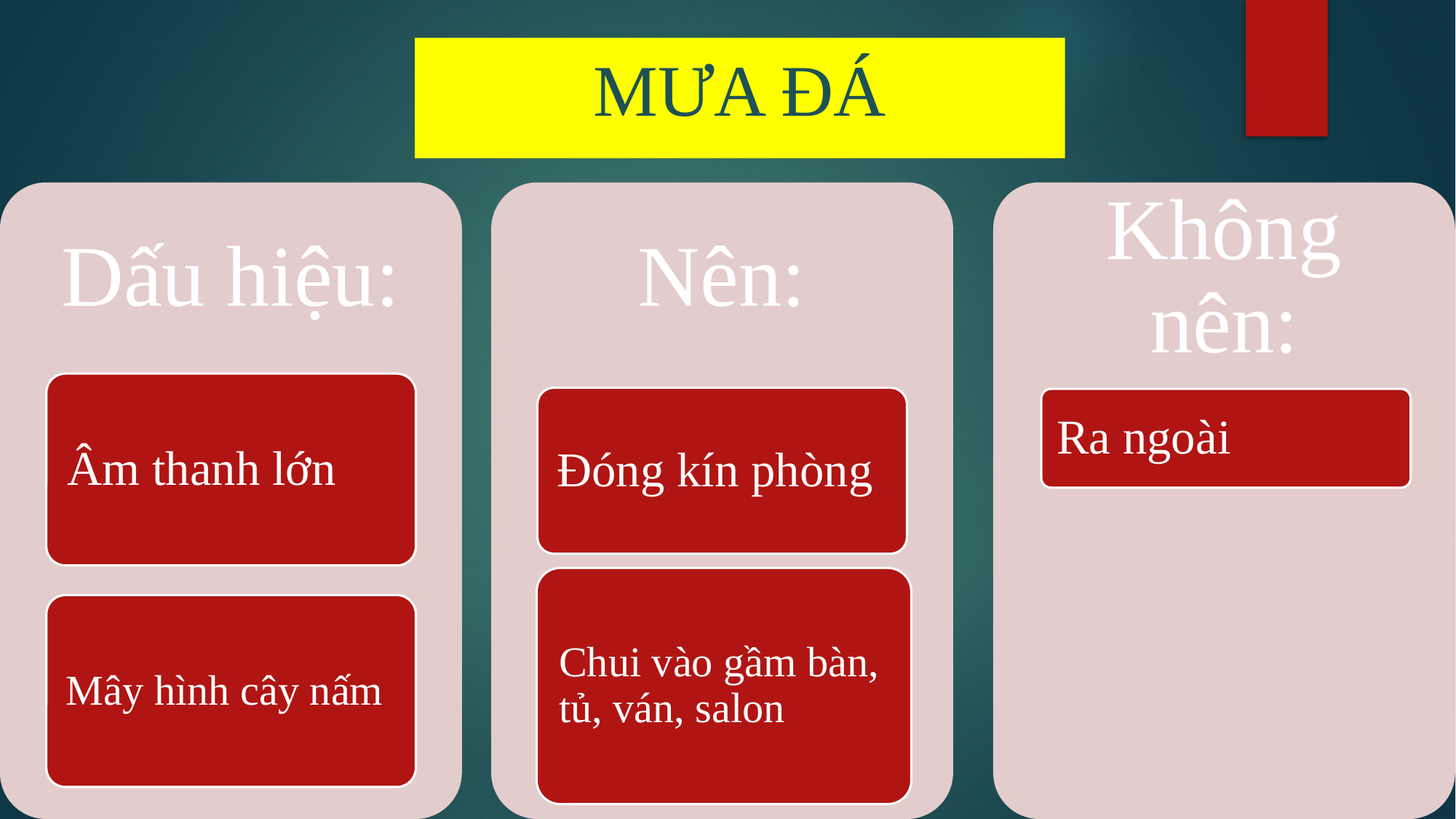

# MƯA ĐÁ
Dấu hiệu:
Âm thanh lớn
Mây hình cây nấm
Nên:
Đóng kín phòng
Chui vào gầm bàn, tủ, ván, salon
Không nên:
Ra ngoài